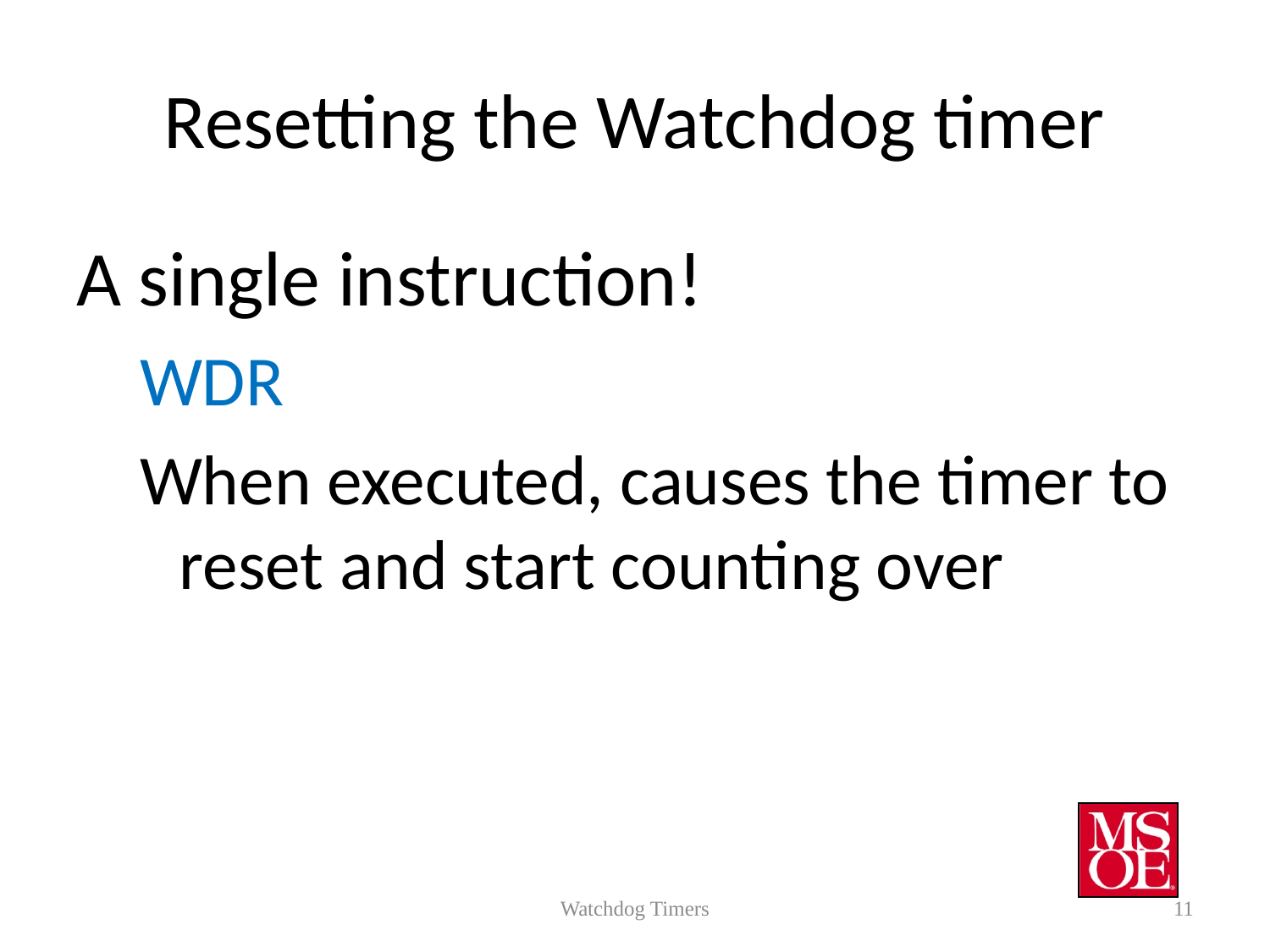

# Resetting the Watchdog timer
A single instruction!
WDR
When executed, causes the timer to reset and start counting over
Watchdog Timers
11